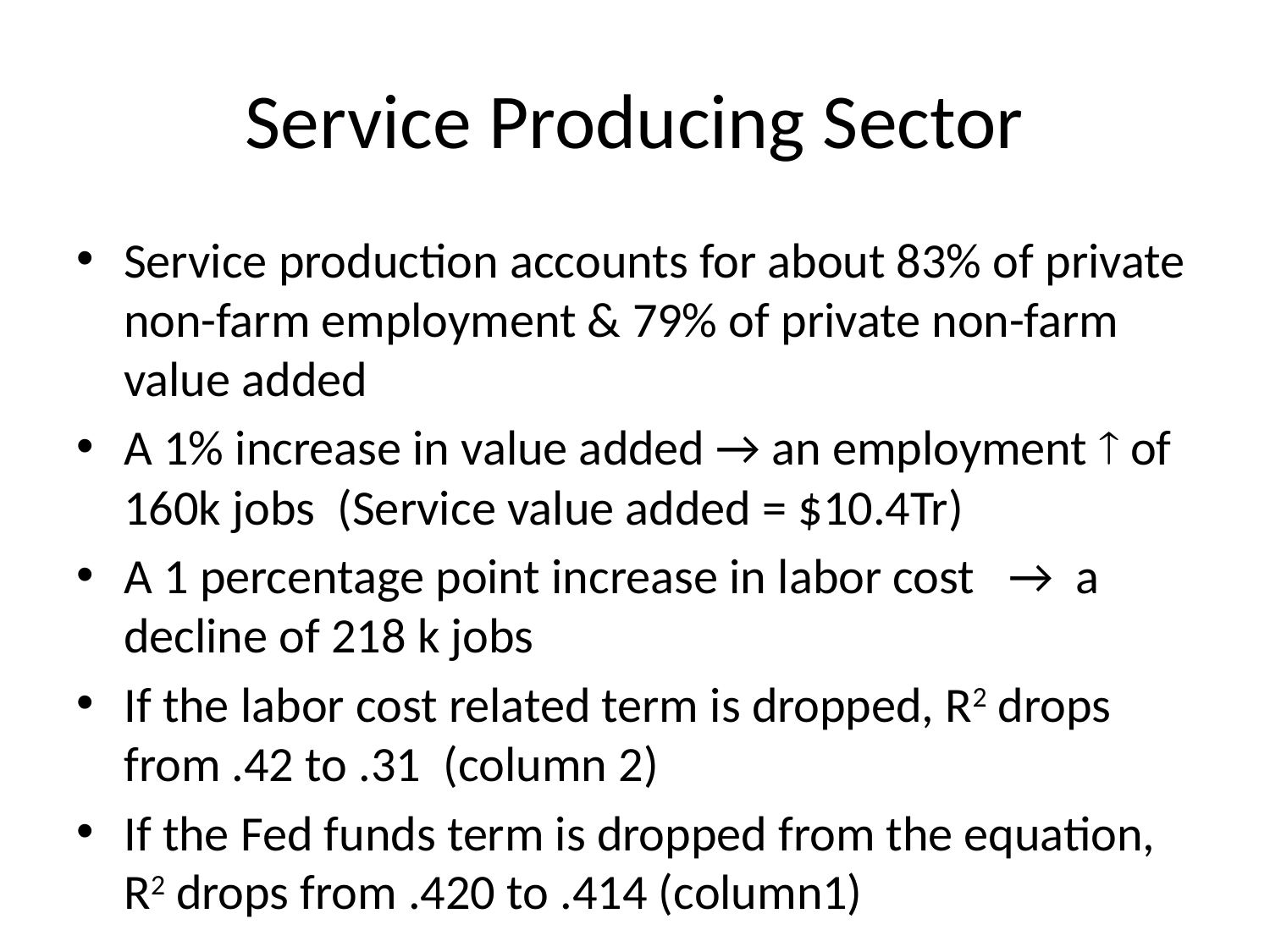

# Service Producing Sector
Service production accounts for about 83% of private non-farm employment & 79% of private non-farm value added
A 1% increase in value added → an employment ↑ of 160k jobs  (Service value added = $10.4Tr)
A 1 percentage point increase in labor cost   →  a decline of 218 k jobs
If the labor cost related term is dropped, R2 drops from .42 to .31  (column 2)
If the Fed funds term is dropped from the equation, R2 drops from .420 to .414 (column1)